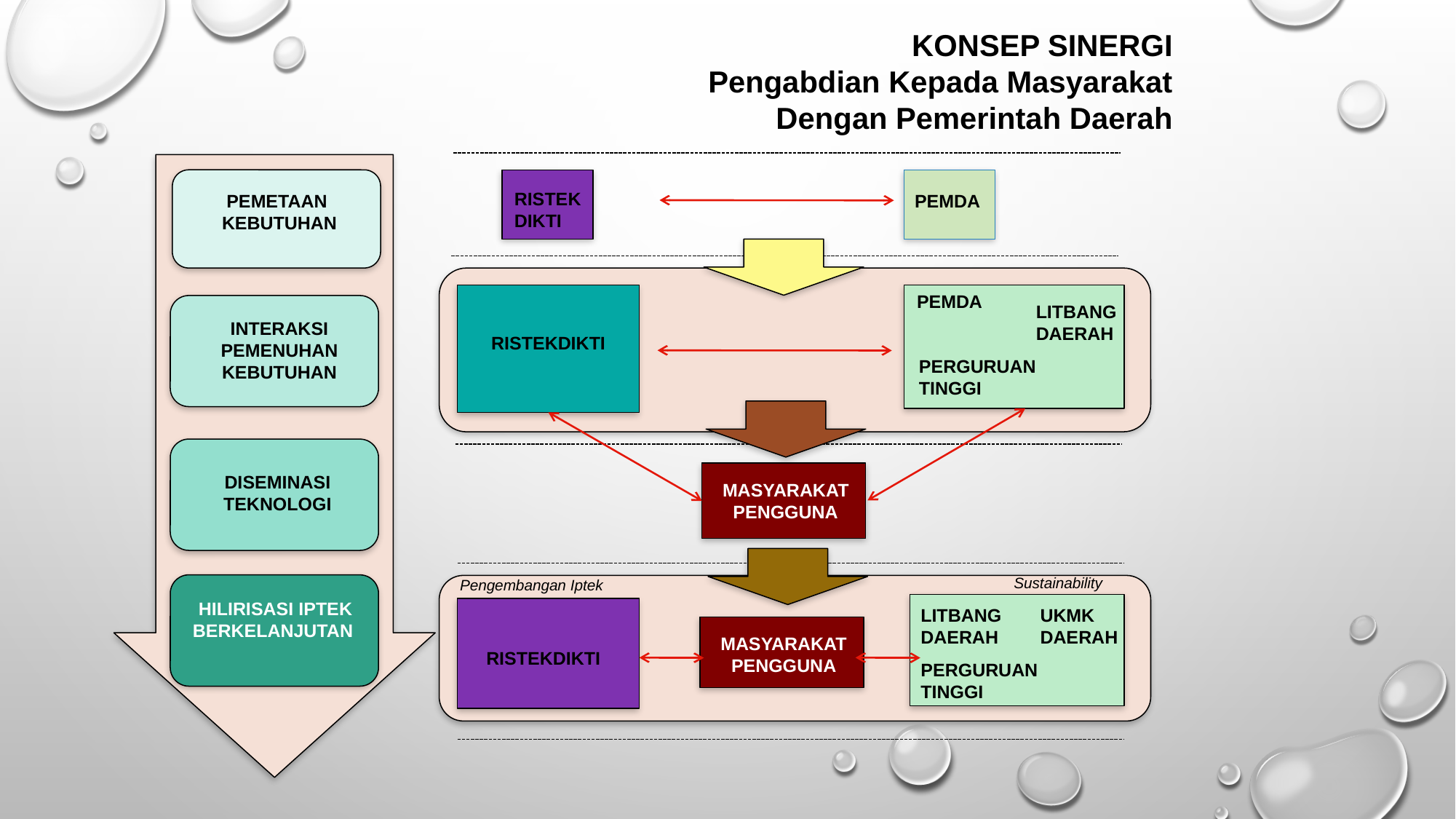

KONSEP SINERGI
Pengabdian Kepada Masyarakat
Dengan Pemerintah Daerah

RISTEK
DIKTI
PEMDA
PEMETAAN  KEBUTUHAN

PEMDA
LITBANG DAERAH

INTERAKSI PEMENUHAN KEBUTUHAN
RISTEKDIKTI
PERGURUAN TINGGI

DISEMINASI TEKNOLOGI
MASYARAKAT PENGGUNA

Sustainability
Pengembangan Iptek

HILIRISASI IPTEK BERKELANJUTAN

LITBANG DAERAH
UKMK DAERAH

MASYARAKAT PENGGUNA
RISTEKDIKTI
PERGURUAN TINGGI